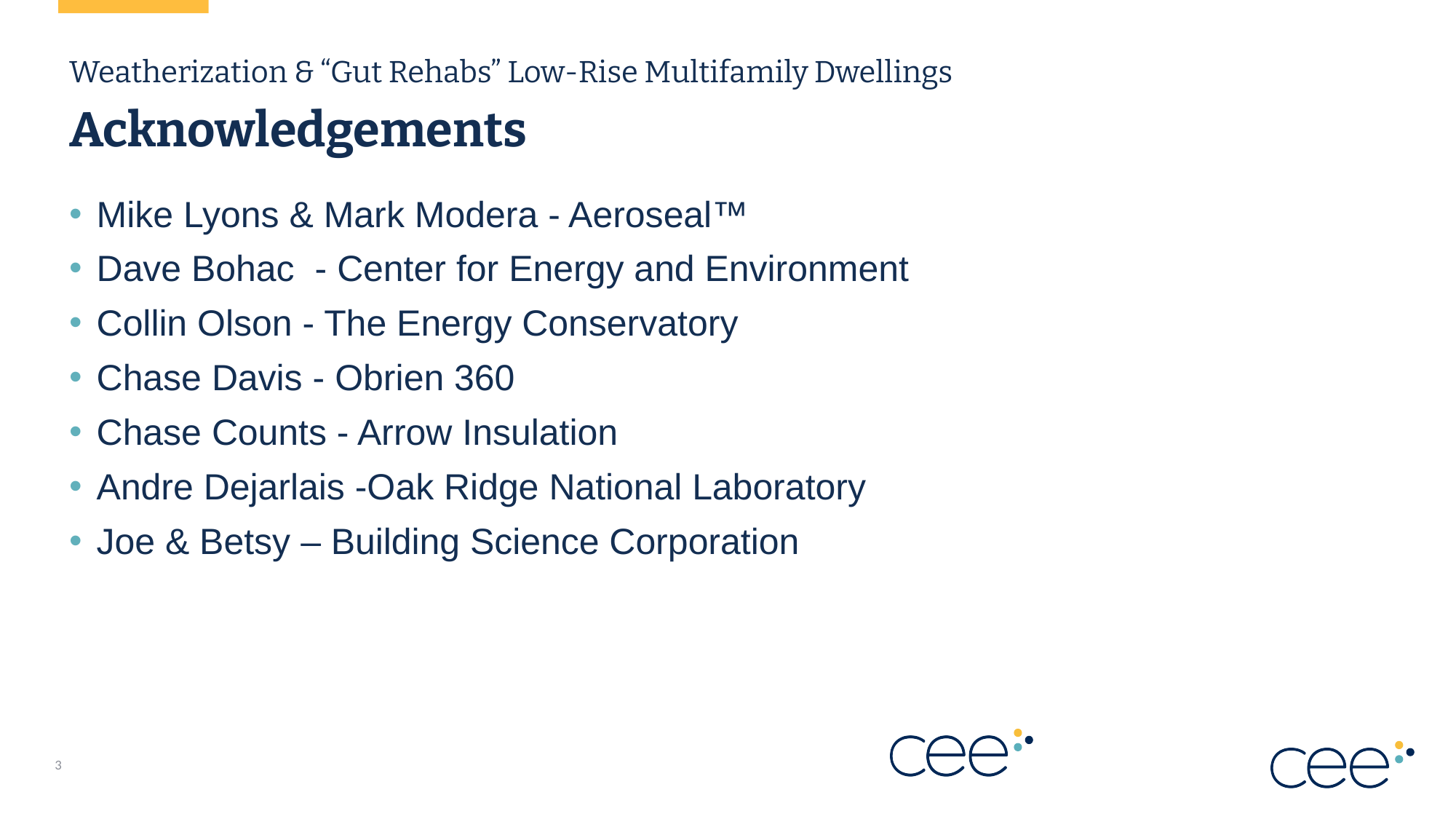

Weatherization & “Gut Rehabs” Low-Rise Multifamily Dwellings
# Acknowledgements
Mike Lyons & Mark Modera - Aeroseal™
Dave Bohac  - Center for Energy and Environment
Collin Olson - The Energy Conservatory
Chase Davis - Obrien 360
Chase Counts - Arrow Insulation
Andre Dejarlais -Oak Ridge National Laboratory
Joe & Betsy – Building Science Corporation

3